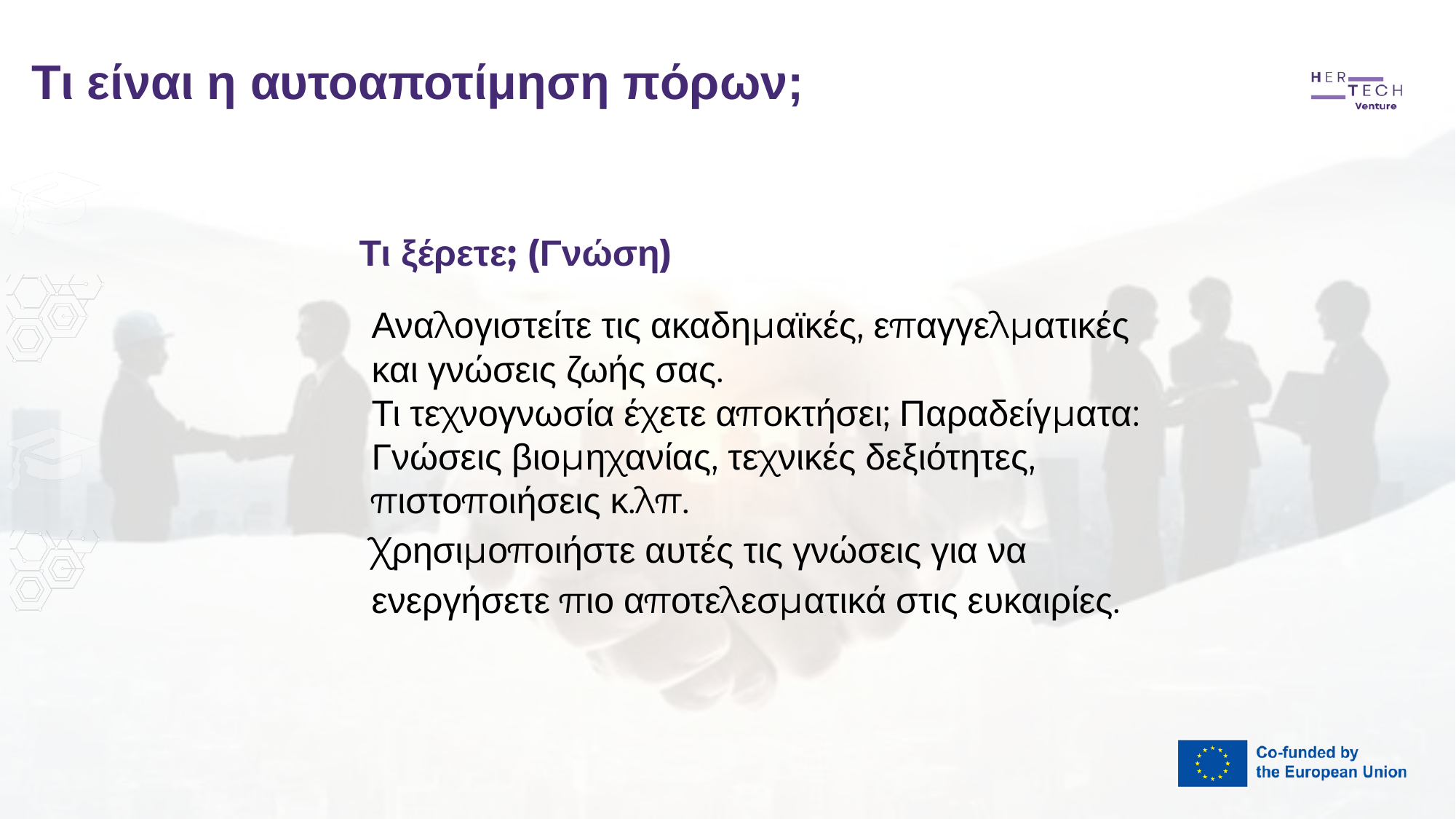

Τι είναι η αυτοαποτίμηση πόρων;

Τι ξέρετε; (Γνώση)

Αναλογιστείτε τις ακαδημαϊκές, επαγγελματικές και γνώσεις ζωής σας.
Τι τεχνογνωσία έχετε αποκτήσει; Παραδείγματα: Γνώσεις βιομηχανίας, τεχνικές δεξιότητες, πιστοποιήσεις κ.λπ.
Χρησιμοποιήστε αυτές τις γνώσεις για να ενεργήσετε πιο αποτελεσματικά στις ευκαιρίες.